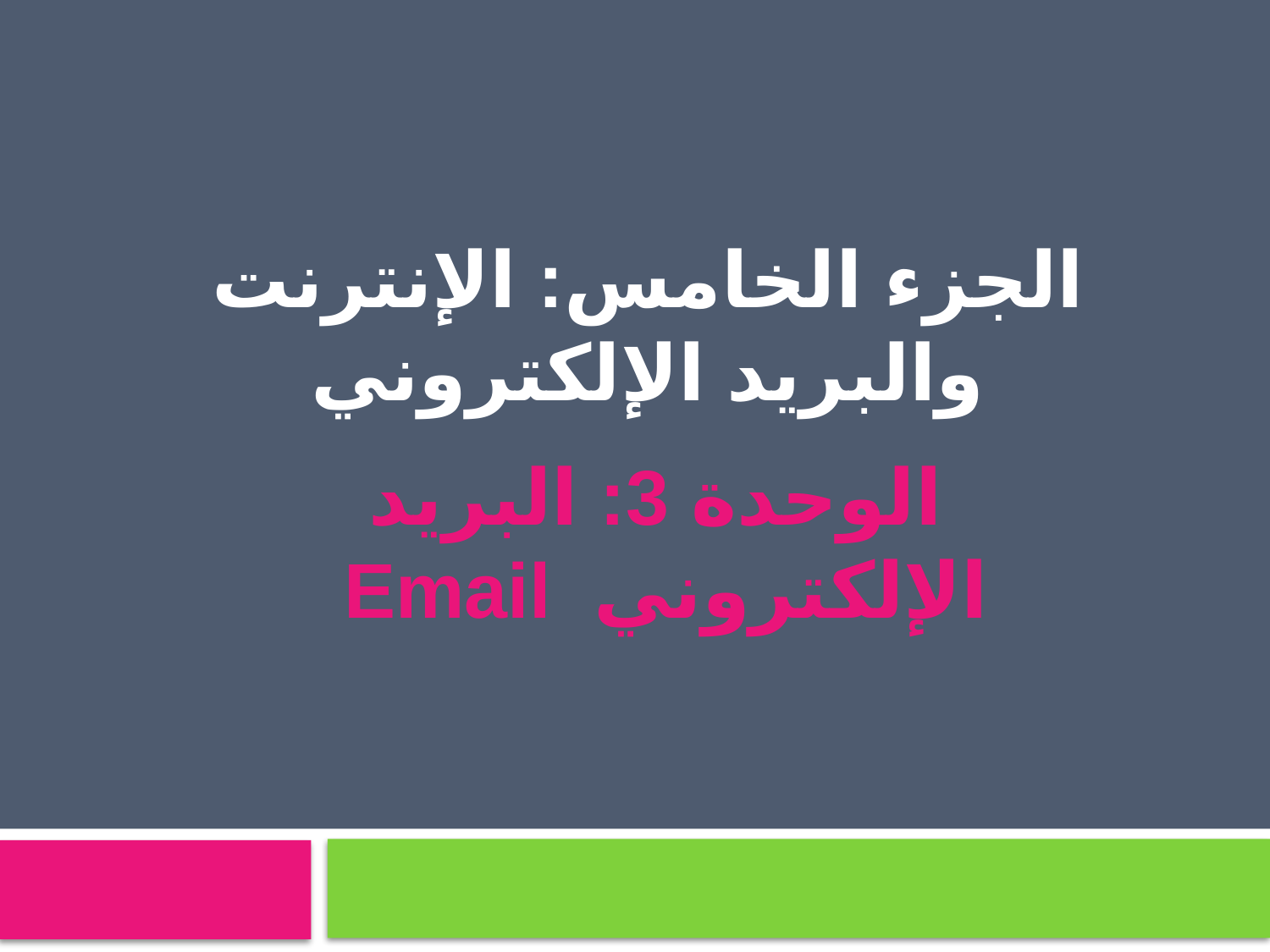

# الجزء الخامس: الإنترنت والبريد الإلكتروني
الوحدة 3: البريد الإلكتروني  Email